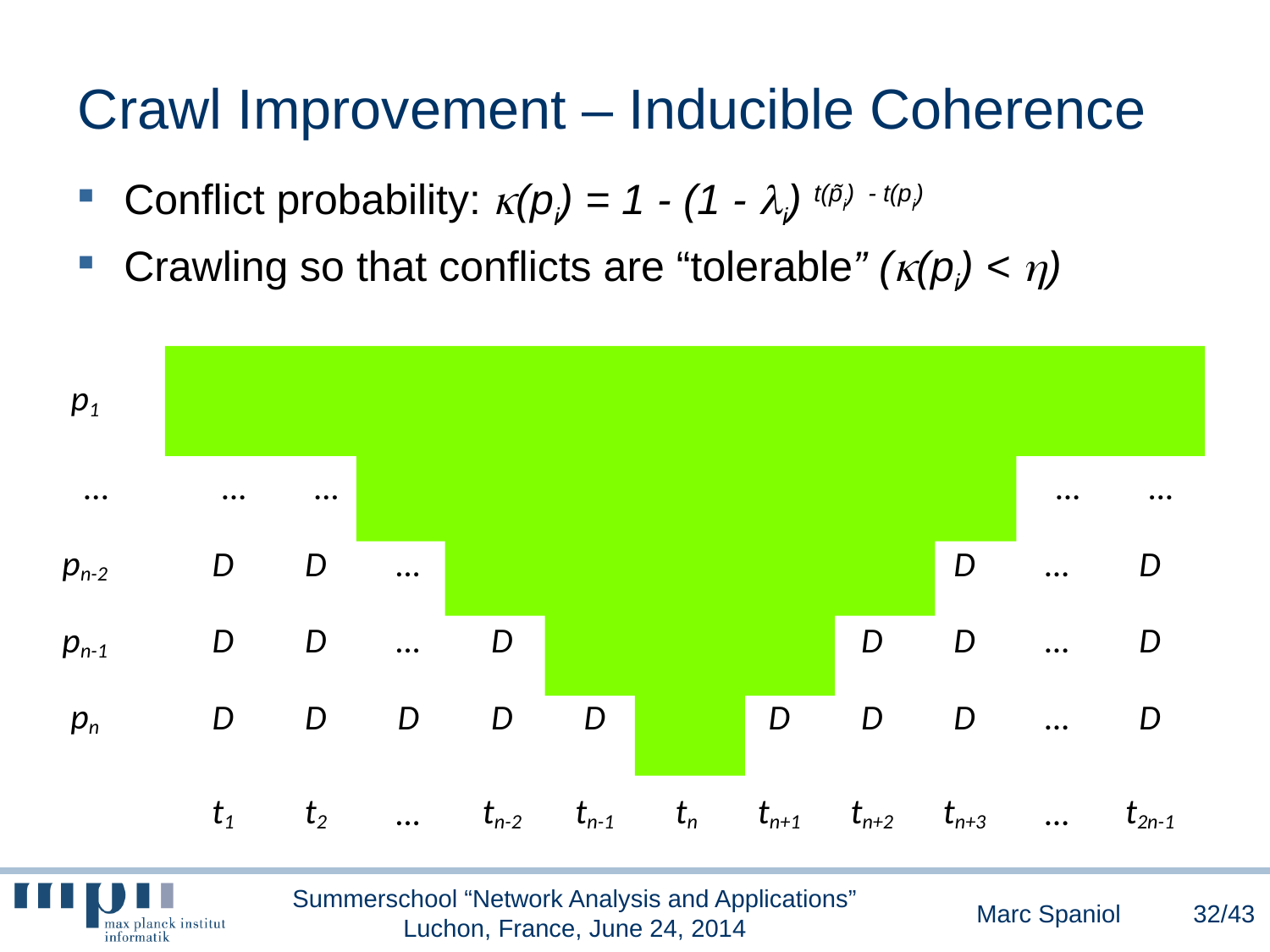

# Crawl Improvement – Inducible Coherence
Conflict probability: κ(pi) = 1 - (1 - λi) t(p̃i)  - t(pi)
Crawling so that conflicts are “tolerable” (κ(pi) < η)

| p1 |  | D | 1 | … | n-i-2 | n-i-1 | n-i | n-i+1 | n-i+2 | n-i+3 | … | 2(n-1) |
| --- | --- | --- | --- | --- | --- | --- | --- | --- | --- | --- | --- | --- |
| … |  | … | … |  | … | … | … | … | … |  | … | … |
| pn-2 |  | D | D | … | D | 1 | 2 | 3 | 4 | D | … | D |
| pn-1 |  | D | D | … | D | D | 1 | 2 | D | D | … | D |
| pn |  | D | D | D | D | D | D | D | D | D | … | D |
|  |  | t1 | t2 | … | tn-2 | tn-1 | tn | tn+1 | tn+2 | tn+3 | … | t2n-1 |

Summerschool “Network Analysis and Applications” Luchon, France, June 24, 2014
Marc Spaniol
32/43